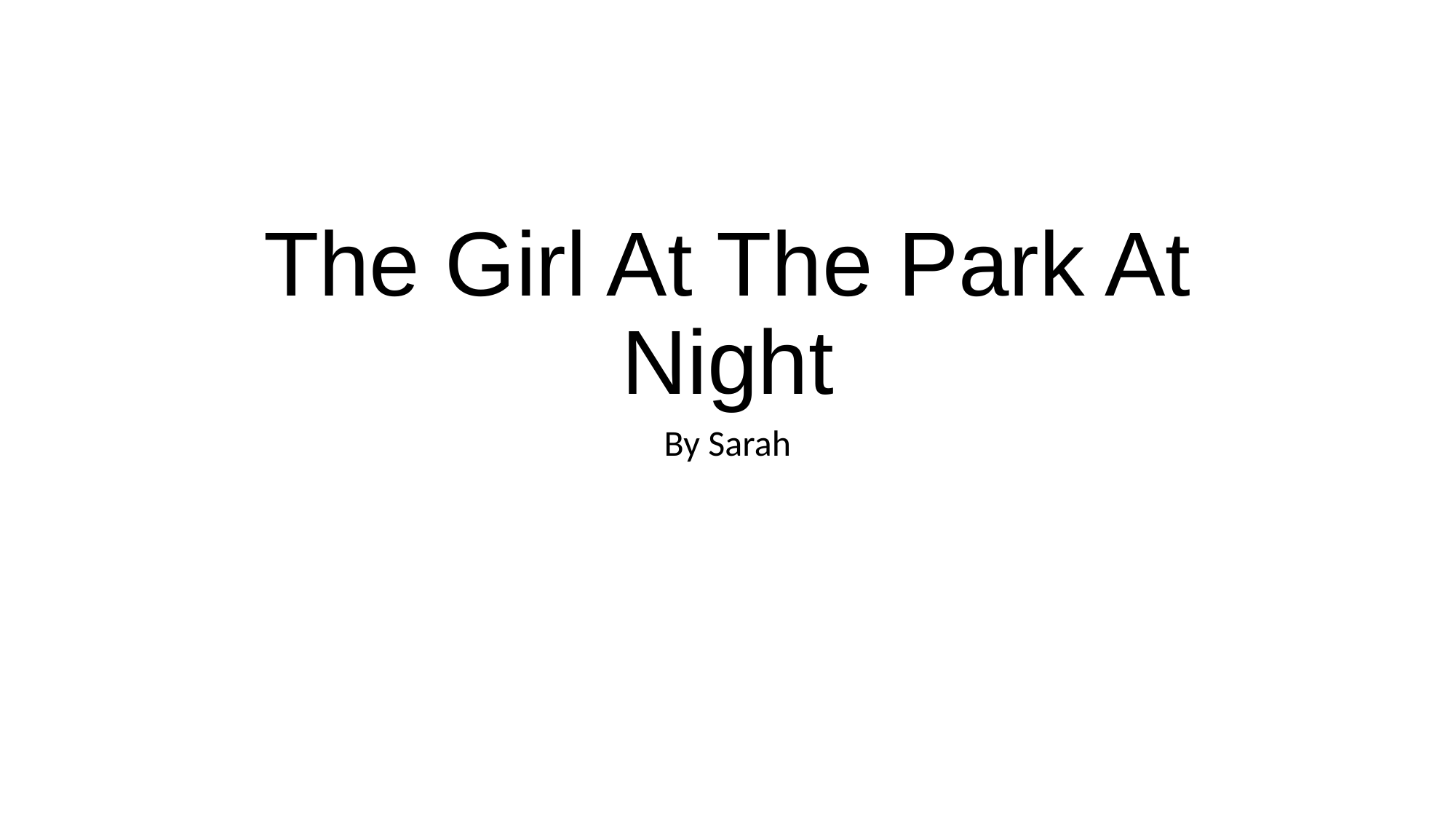

# The Girl At The Park At Night
By Sarah